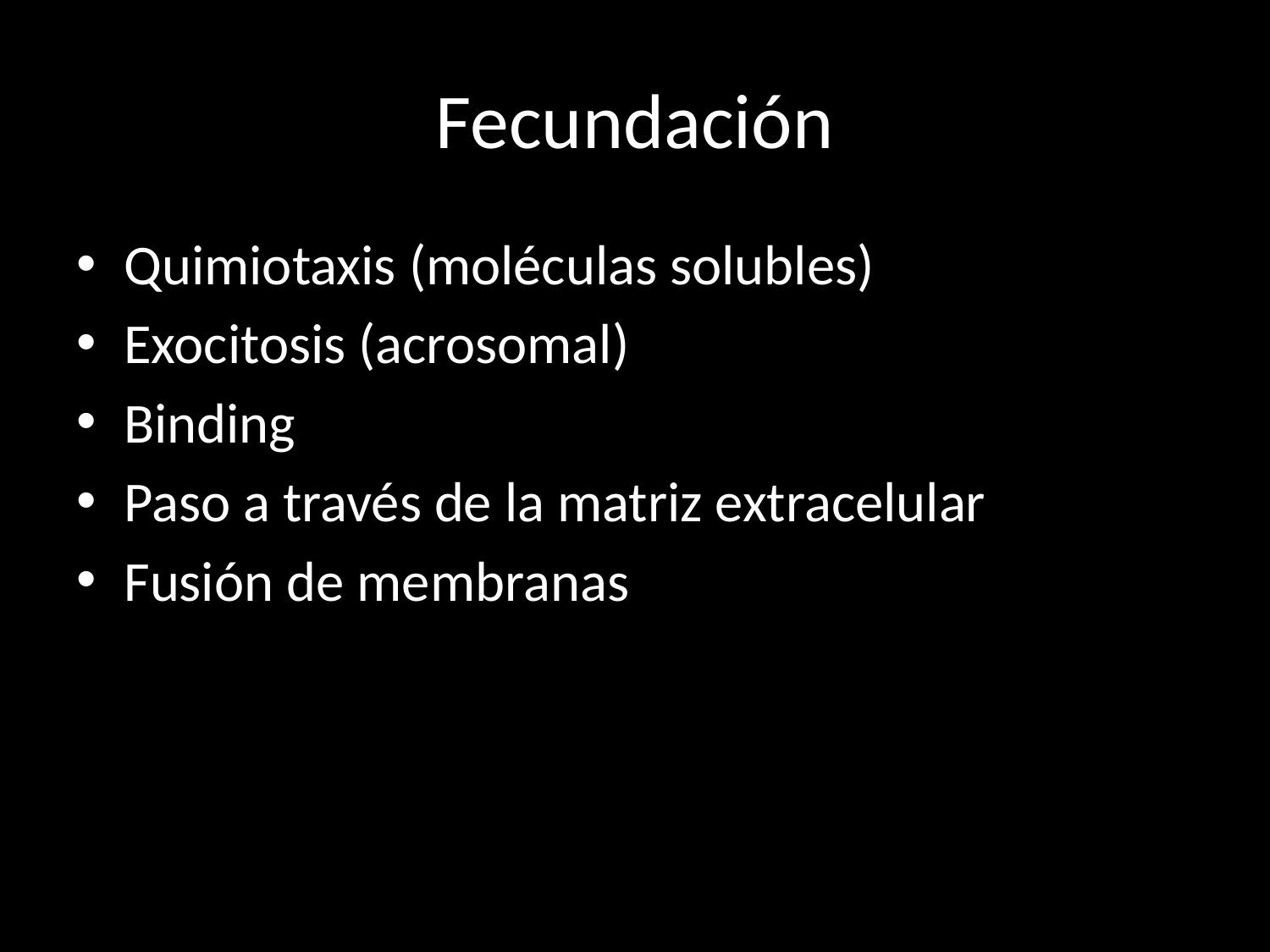

# Fecundación
Quimiotaxis (moléculas solubles)
Exocitosis (acrosomal)
Binding
Paso a través de la matriz extracelular
Fusión de membranas